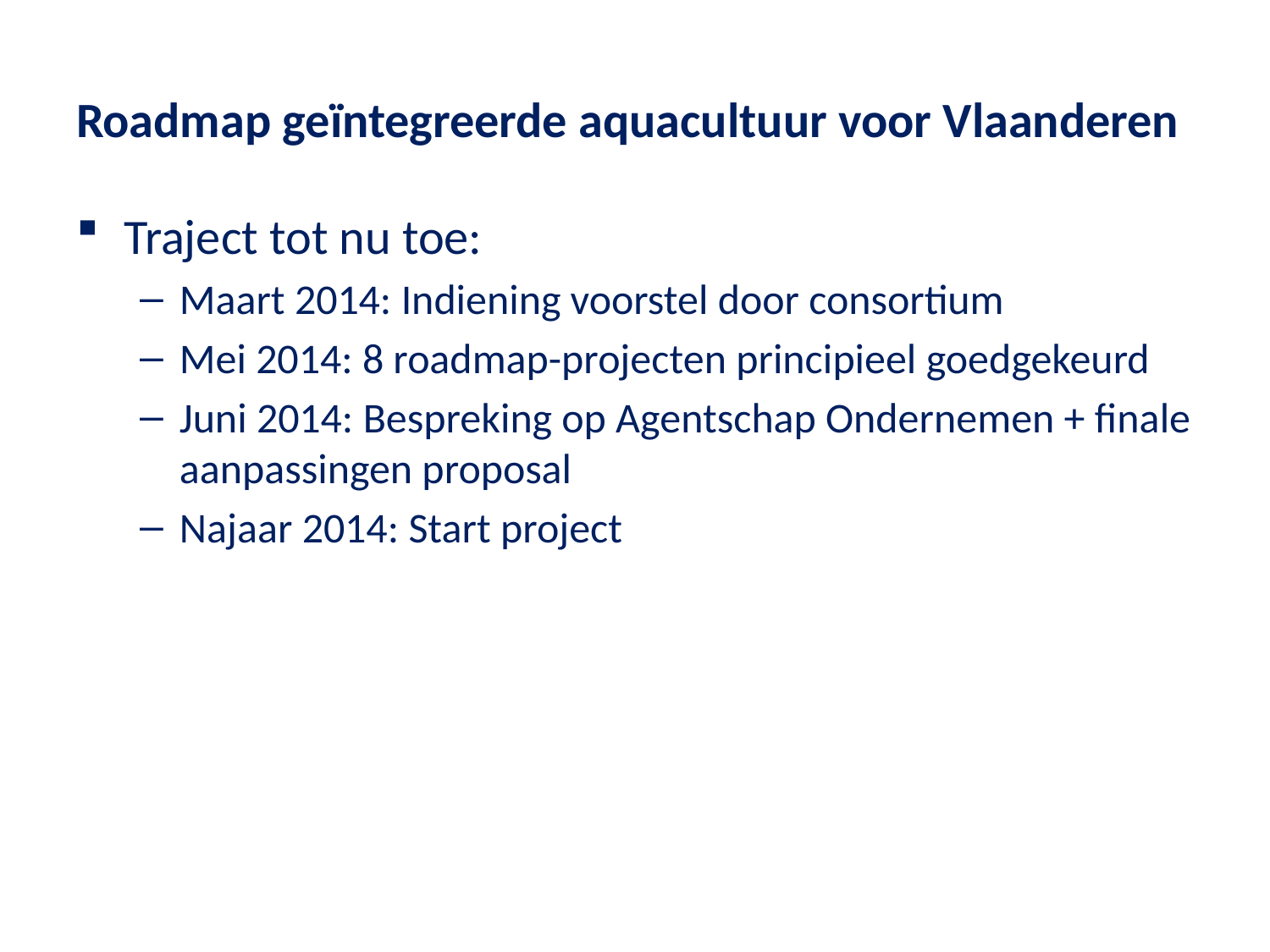

# Roadmap geïntegreerde aquacultuur voor Vlaanderen
Traject tot nu toe:
Maart 2014: Indiening voorstel door consortium
Mei 2014: 8 roadmap-projecten principieel goedgekeurd
Juni 2014: Bespreking op Agentschap Ondernemen + finale aanpassingen proposal
Najaar 2014: Start project